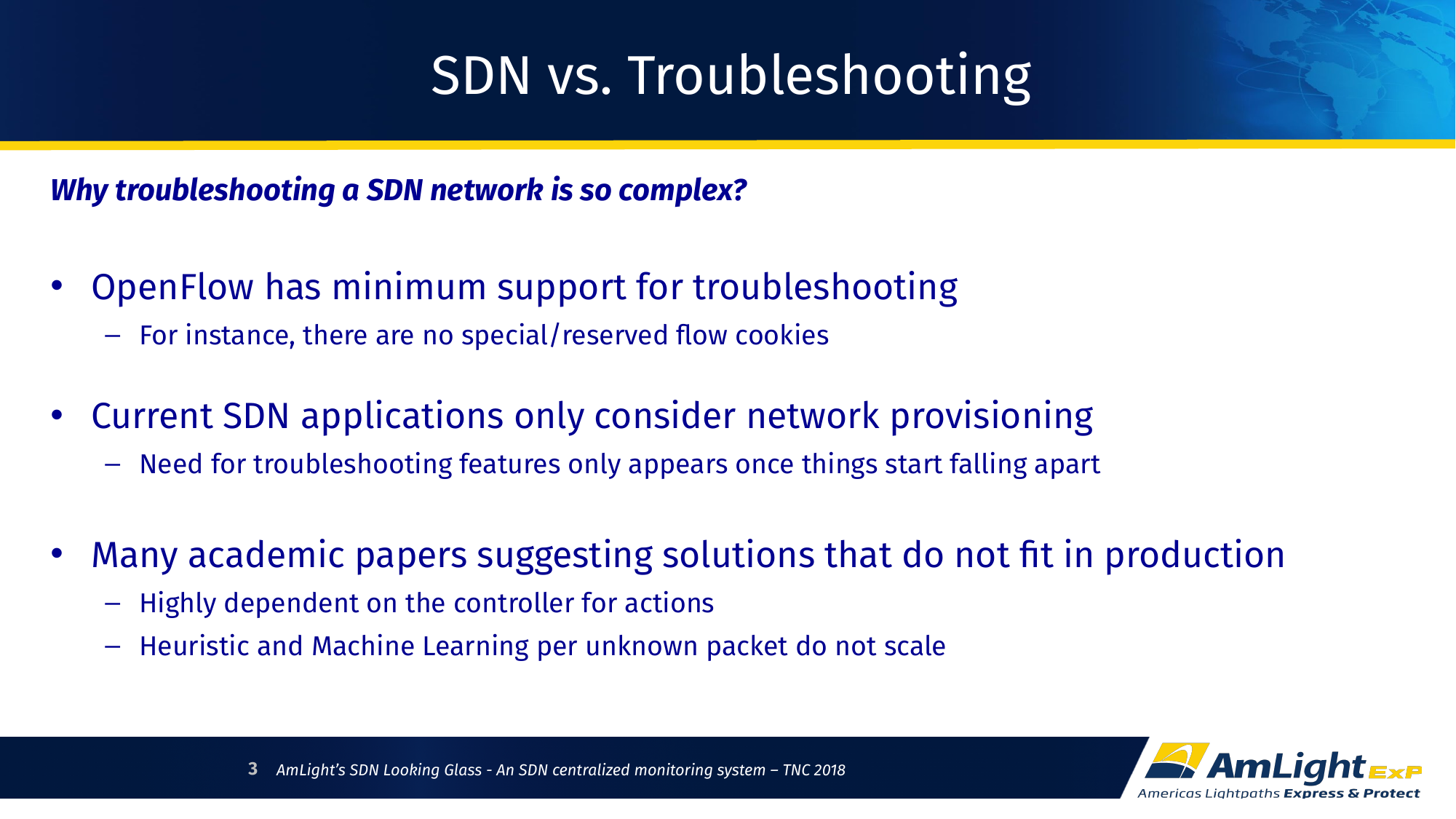

SDN vs. Troubleshooting
Why troubleshooting a SDN network is so complex?

OpenFlow has minimum support for troubleshooting
For instance, there are no special/reserved flow cookies

Current SDN applications only consider network provisioning
Need for troubleshooting features only appears once things start falling apart

Many academic papers suggesting solutions that do not fit in production
Highly dependent on the controller for actions
Heuristic and Machine Learning per unknown packet do not scale

3
AmLight’s SDN Looking Glass - An SDN centralized monitoring system – TNC 2018